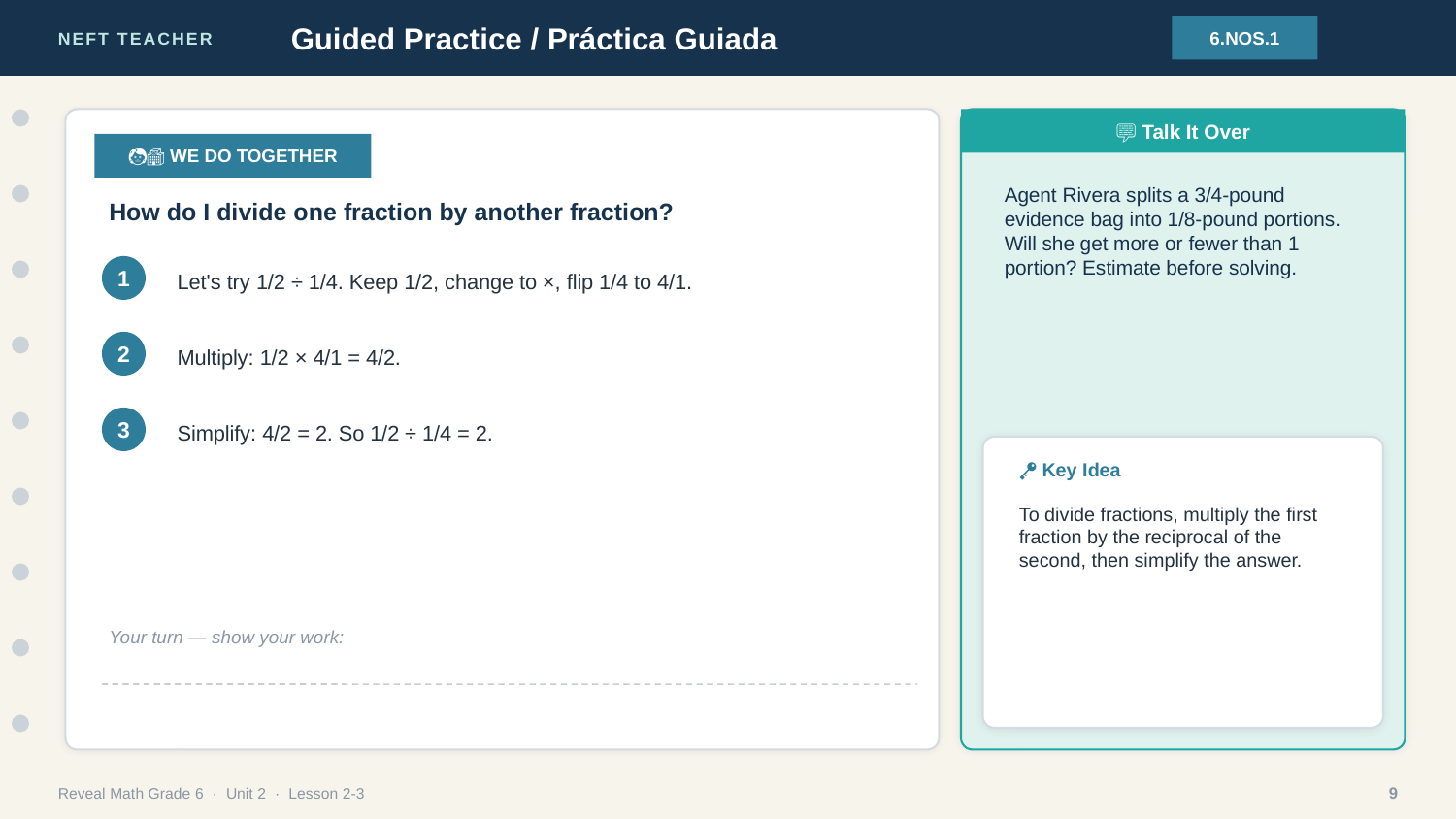

NEFT TEACHER
Guided Practice / Práctica Guiada
6.NOS.1

💬 Talk It Over
👩‍🏫 WE DO TOGETHER
Agent Rivera splits a 3/4-pound evidence bag into 1/8-pound portions. Will she get more or fewer than 1 portion? Estimate before solving.

How do I divide one fraction by another fraction?
Let's try 1/2 ÷ 1/4. Keep 1/2, change to ×, flip 1/4 to 4/1.

1

Multiply: 1/2 × 4/1 = 4/2.

2

Simplify: 4/2 = 2. So 1/2 ÷ 1/4 = 2.

3

🔑 Key Idea

To divide fractions, multiply the first fraction by the reciprocal of the second, then simplify the answer.

Your turn — show your work:

Reveal Math Grade 6  ·  Unit 2  ·  Lesson 2-3
9